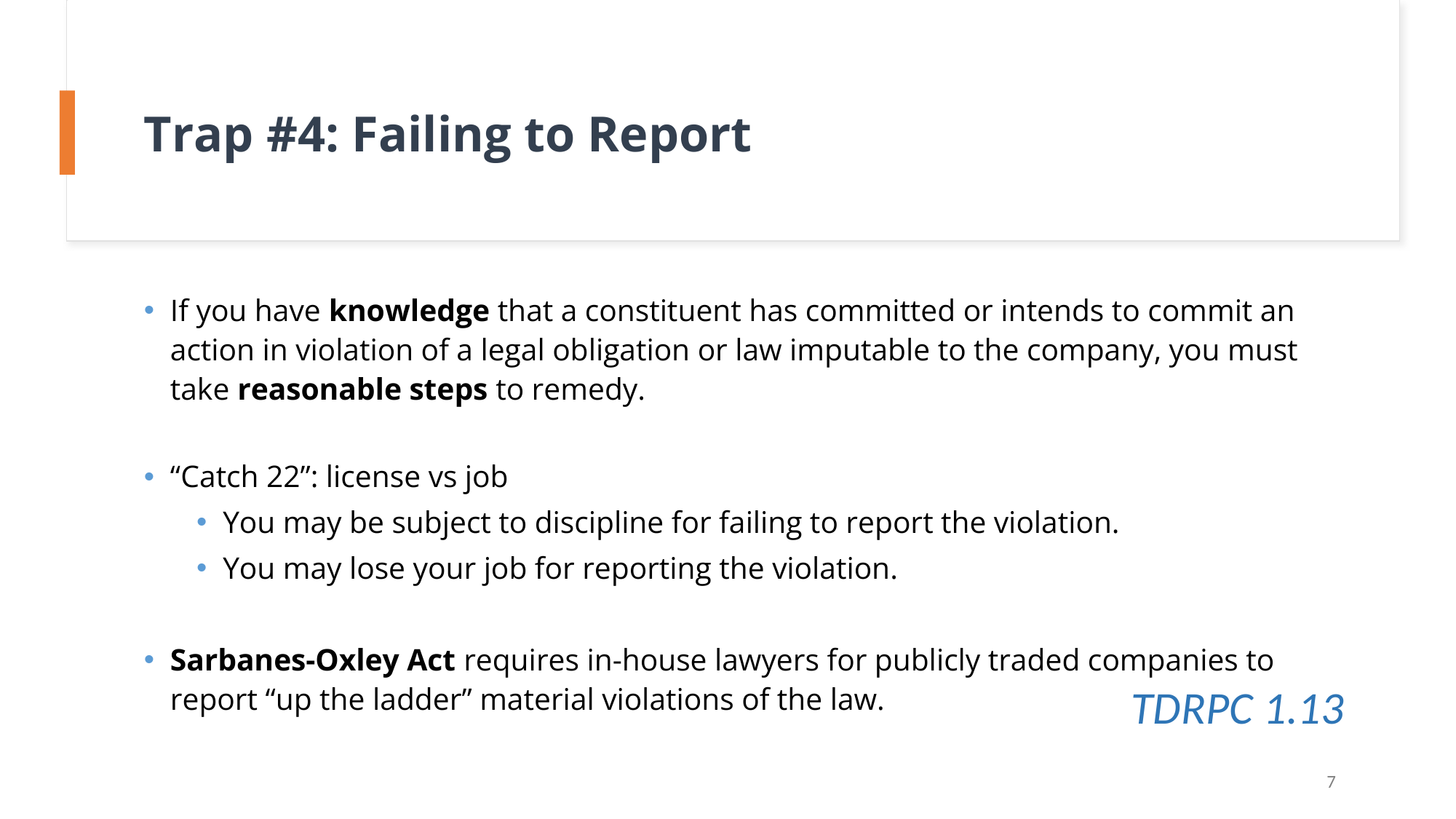

# Trap #4: Failing to Report

If you have knowledge that a constituent has committed or intends to commit an action in violation of a legal obligation or law imputable to the company, you must take reasonable steps to remedy.
“Catch 22”: license vs job
You may be subject to discipline for failing to report the violation.
You may lose your job for reporting the violation.
Sarbanes-Oxley Act requires in-house lawyers for publicly traded companies to report “up the ladder” material violations of the law.

TDRPC 1.13
7